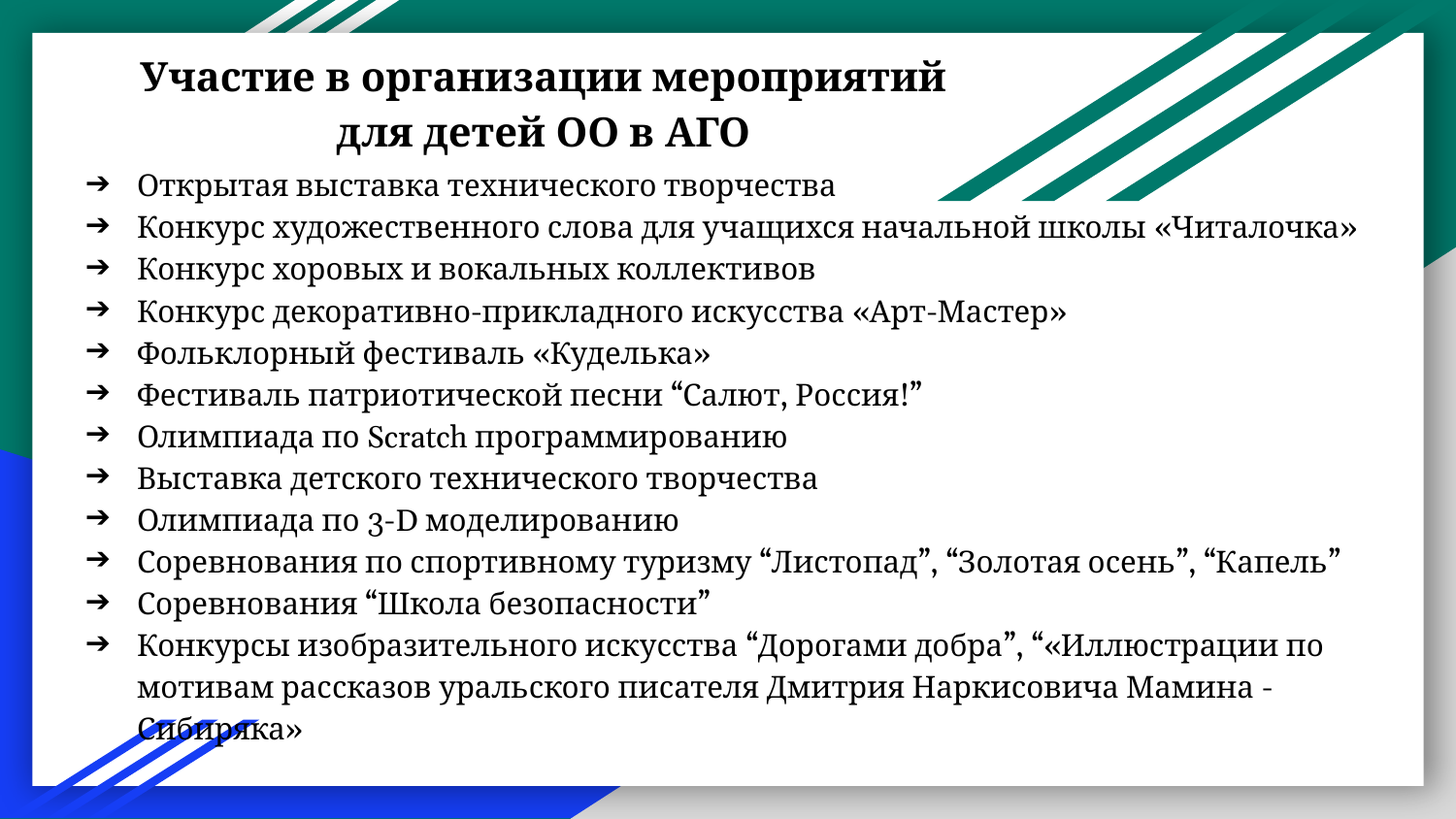

# Участие в организации мероприятий
для детей ОО в АГО
Открытая выставка технического творчества
Конкурс художественного слова для учащихся начальной школы «Читалочка»
Конкурс хоровых и вокальных коллективов
Конкурс декоративно-прикладного искусства «Арт-Мастер»
Фольклорный фестиваль «Куделька»
Фестиваль патриотической песни “Салют, Россия!”
Олимпиада по Scratch программированию
Выставка детского технического творчества
Олимпиада по 3-D моделированию
Соревнования по спортивному туризму “Листопад”, “Золотая осень”, “Капель”
Соревнования “Школа безопасности”
Конкурсы изобразительного искусства “Дорогами добра”, “«Иллюстрации по мотивам рассказов уральского писателя Дмитрия Наркисовича Мамина -Сибиряка»